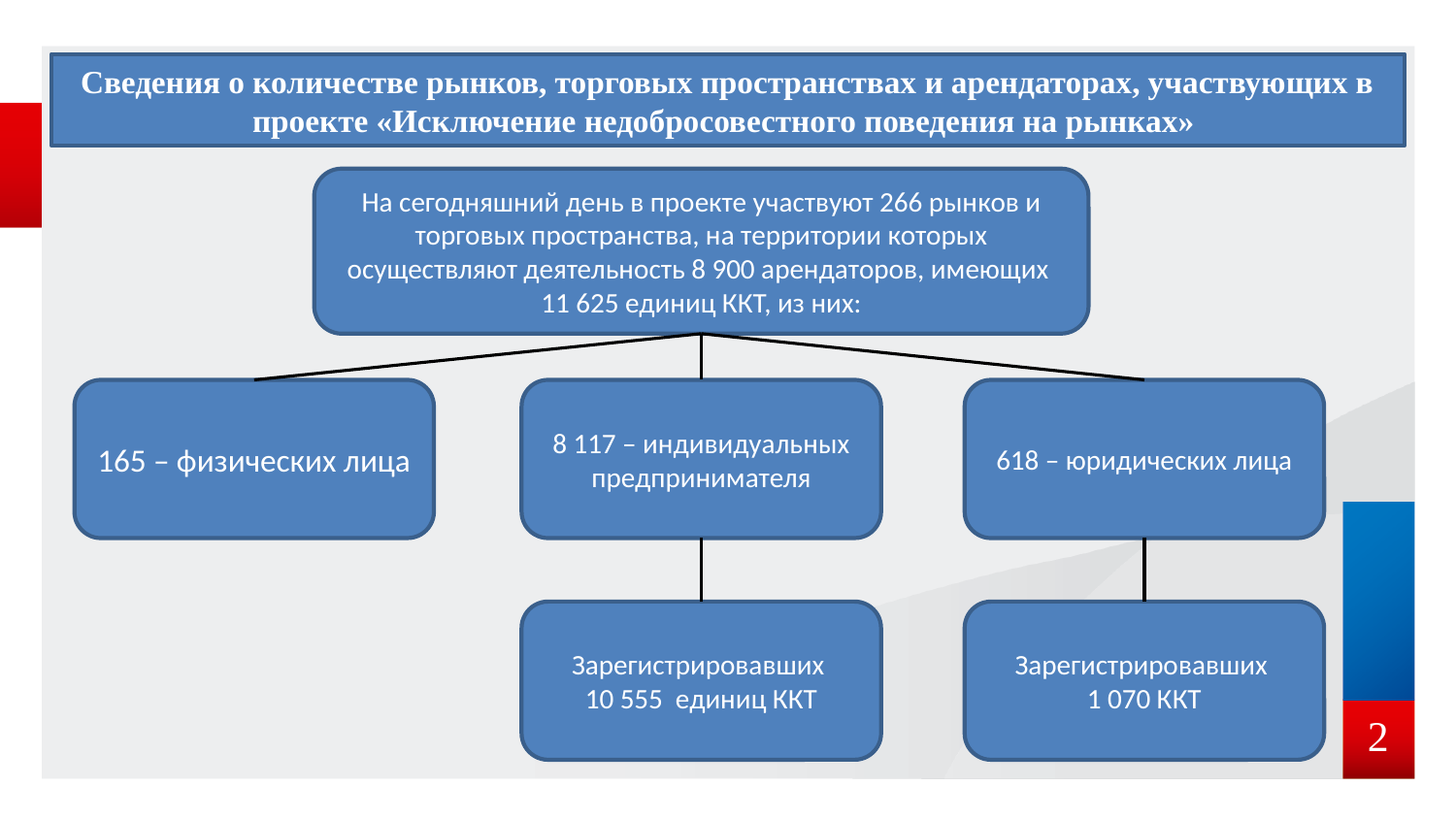

Сведения о количестве рынков, торговых пространствах и арендаторах, участвующих в проекте «Исключение недобросовестного поведения на рынках»
На сегодняшний день в проекте участвуют 266 рынков и торговых пространства, на территории которых осуществляют деятельность 8 900 арендаторов, имеющих
11 625 единиц ККТ, из них:
165 – физических лица
8 117 – индивидуальных предпринимателя
618 – юридических лица
Зарегистрировавших
10 555  единиц ККТ
Зарегистрировавших
1 070 ККТ
2